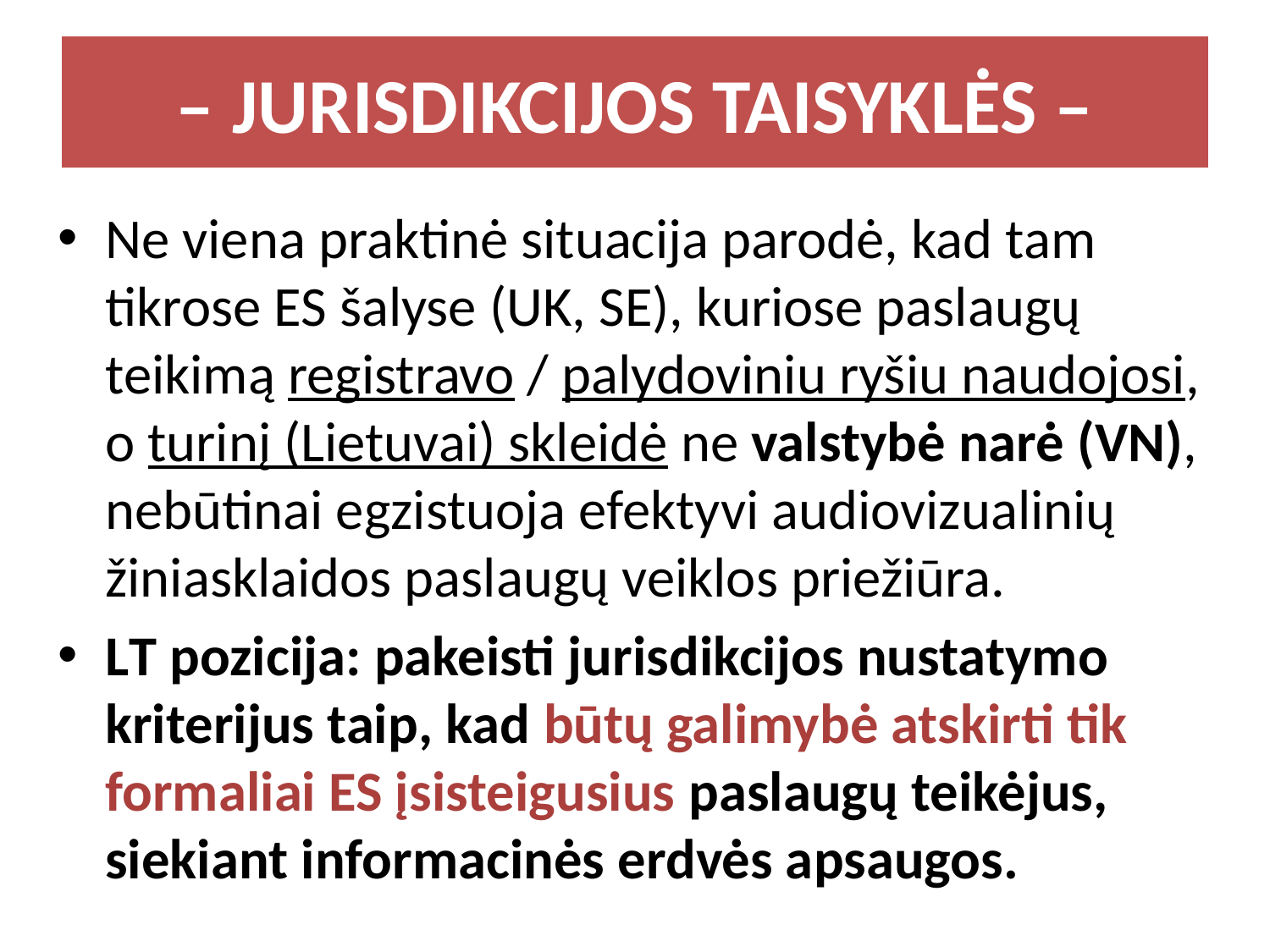

– JURISDIKCIJOS TAISYKLĖS –
Ne viena praktinė situacija parodė, kad tam tikrose ES šalyse (UK, SE), kuriose paslaugų teikimą registravo / palydoviniu ryšiu naudojosi, o turinį (Lietuvai) skleidė ne valstybė narė (VN), nebūtinai egzistuoja efektyvi audiovizualinių žiniasklaidos paslaugų veiklos priežiūra.
LT pozicija: pakeisti jurisdikcijos nustatymo kriterijus taip, kad būtų galimybė atskirti tik formaliai ES įsisteigusius paslaugų teikėjus, siekiant informacinės erdvės apsaugos.